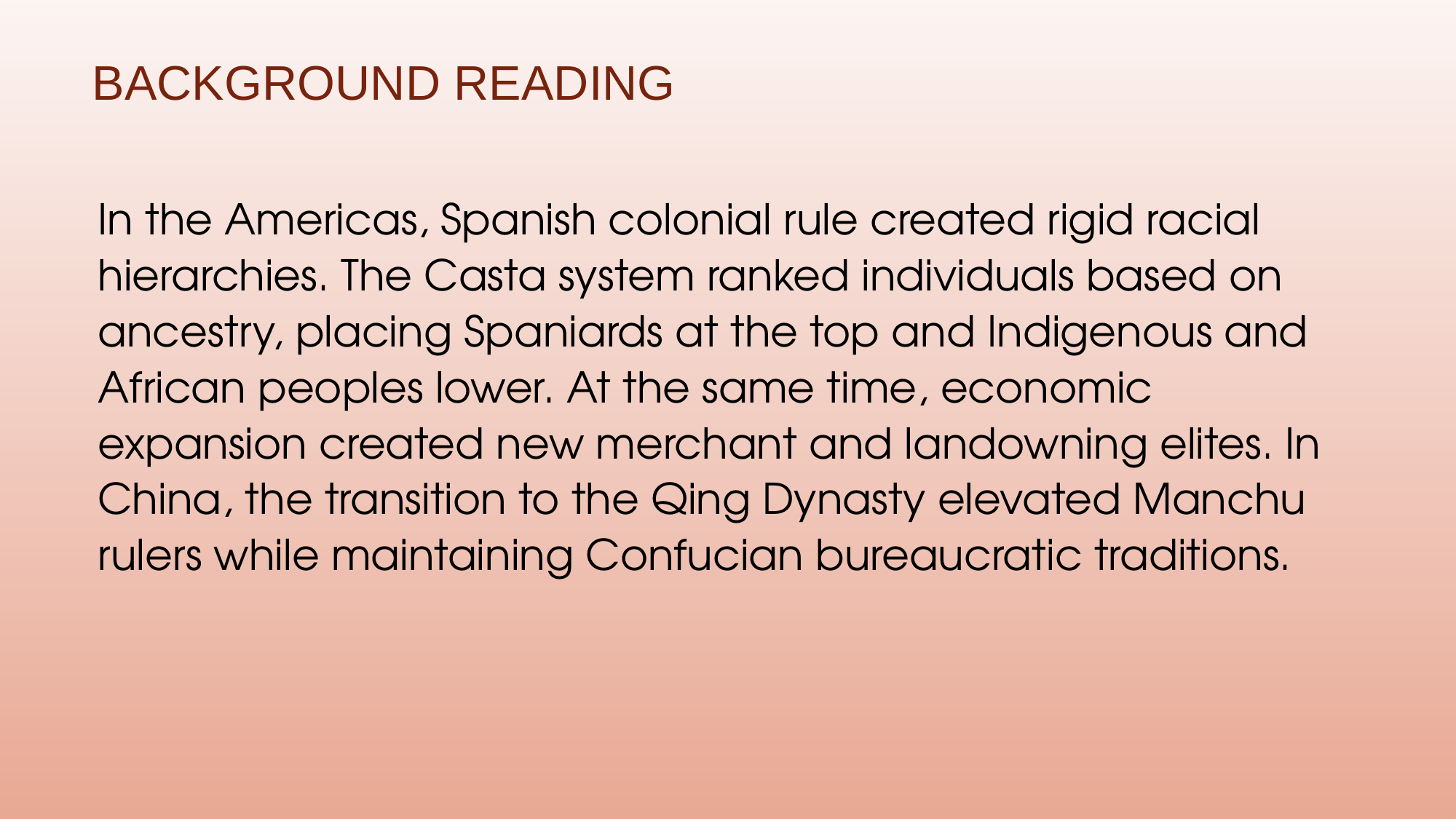

# Background Reading
In the Americas, Spanish colonial rule created rigid racial hierarchies. The Casta system ranked individuals based on ancestry, placing Spaniards at the top and Indigenous and African peoples lower. At the same time, economic expansion created new merchant and landowning elites. In China, the transition to the Qing Dynasty elevated Manchu rulers while maintaining Confucian bureaucratic traditions.